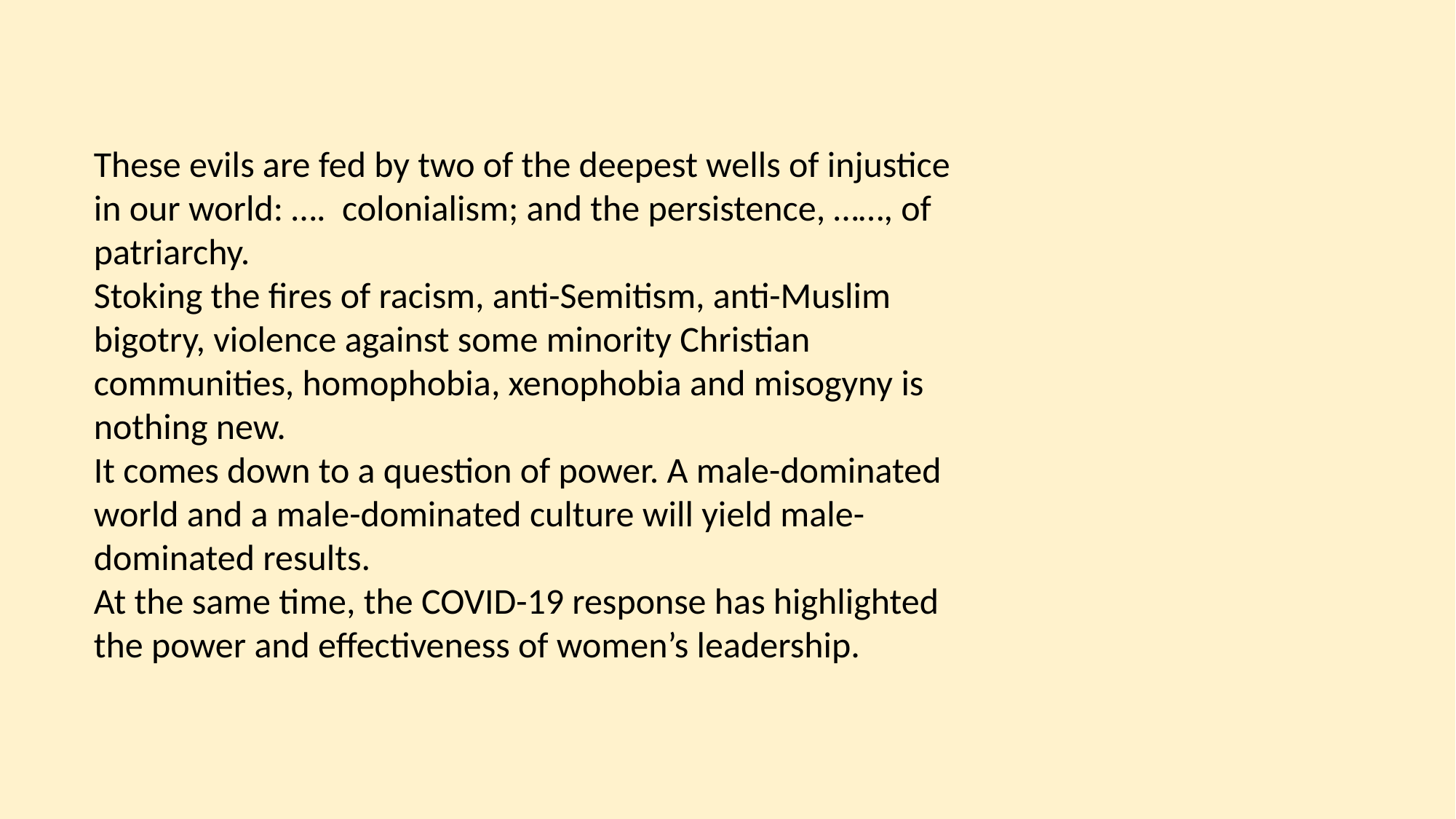

These evils are fed by two of the deepest wells of injustice in our world: ….  colonialism; and the persistence, ……, of patriarchy.
Stoking the fires of racism, anti-Semitism, anti-Muslim bigotry, violence against some minority Christian communities, homophobia, xenophobia and misogyny is nothing new.
It comes down to a question of power. A male-dominated world and a male-dominated culture will yield male-dominated results.
At the same time, the COVID-19 response has highlighted the power and effectiveness of women’s leadership.